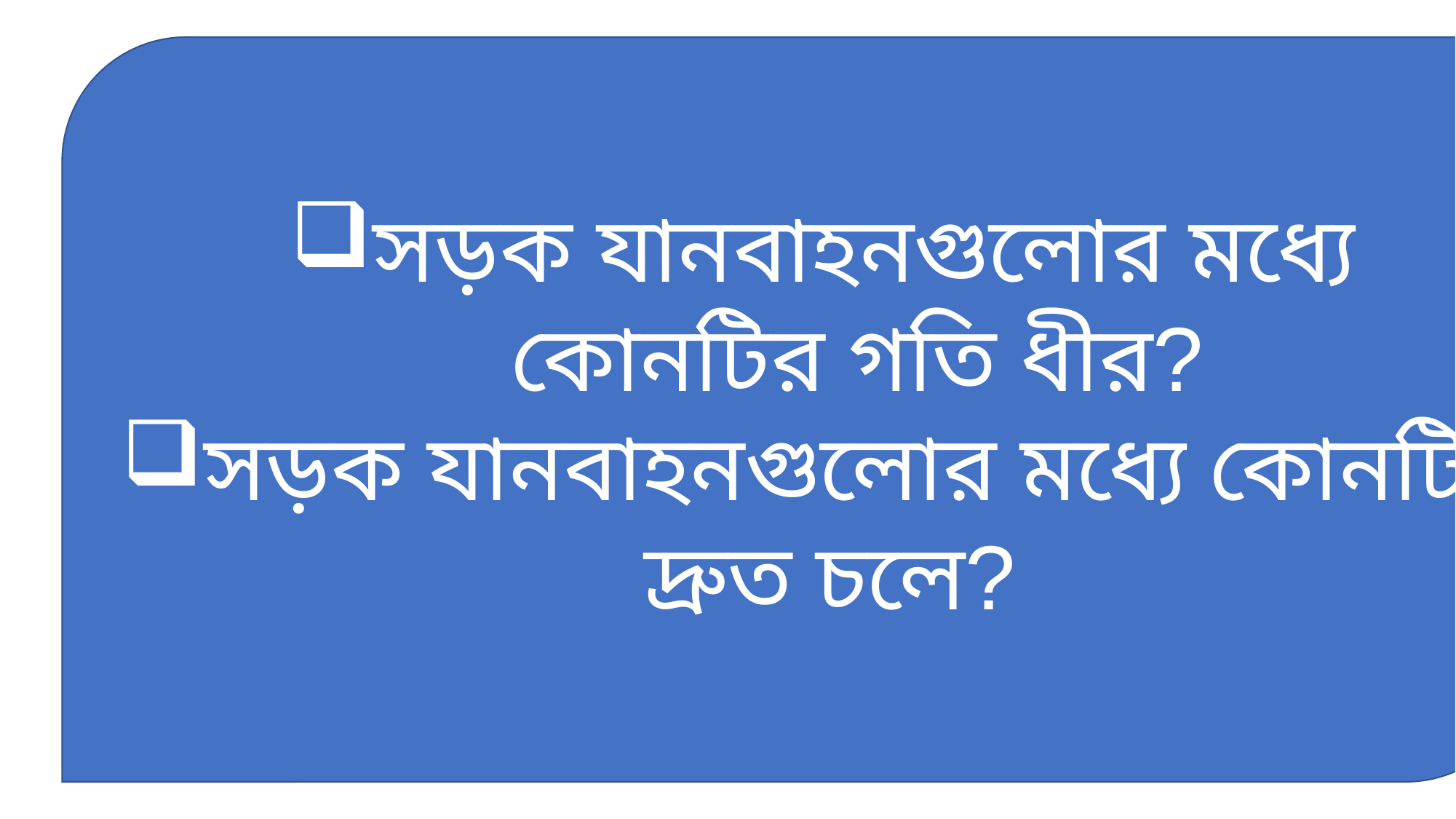

সড়ক যানবাহনগুলোর মধ্যে কোনটির গতি ধীর?
সড়ক যানবাহনগুলোর মধ্যে কোনটি দ্রুত চলে?